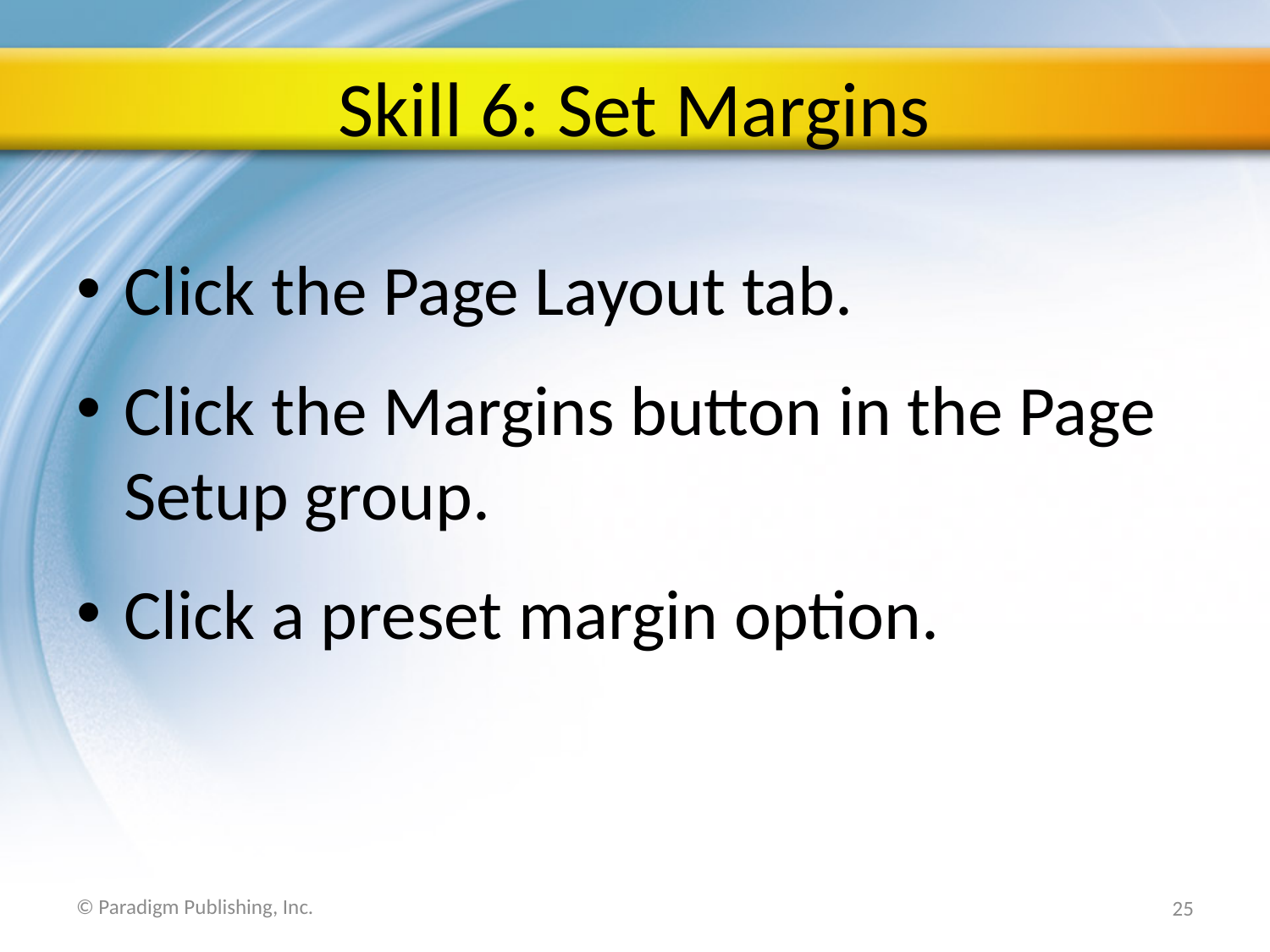

# Skill 6: Set Margins
Click the Page Layout tab.
Click the Margins button in the Page Setup group.
Click a preset margin option.

© Paradigm Publishing, Inc.
25